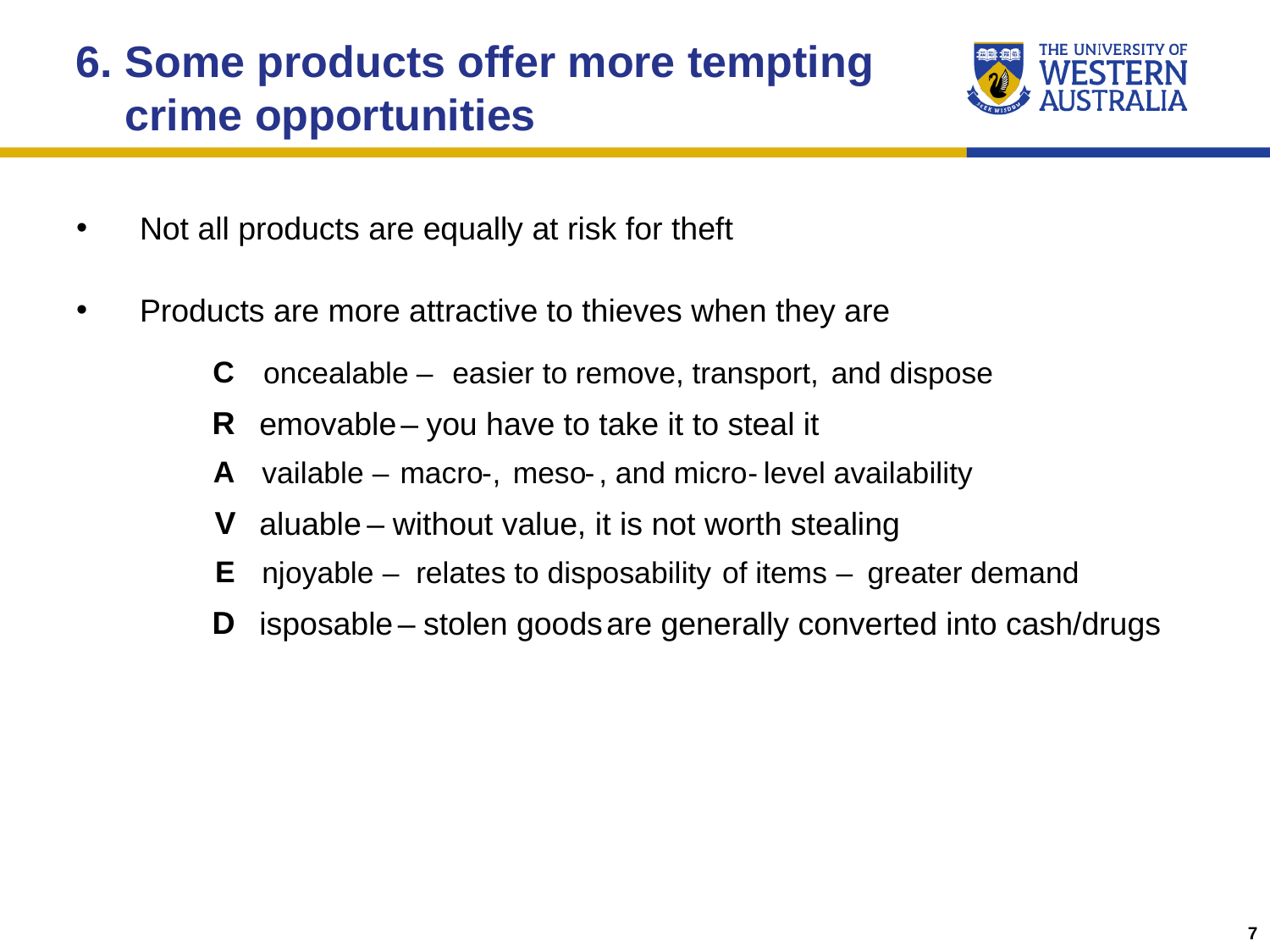

# 6. Some products offer more tempting crime opportunities
Not all products are equally at risk for theft
Products are more attractive to thieves when they are

C
oncealable
–
easier to remove, transport,
and dispose
R
emovable
–
you have to take it to steal it
A
vailable
–
macro
-
,
meso
-
, and micro
-
level availability
V
aluable
–
without value, it is not worth stealing
E
njoyable
–
relates to disposability
of items
–
greater demand
D
isposable
–
stolen goods
are generally converted into cash/drugs
7